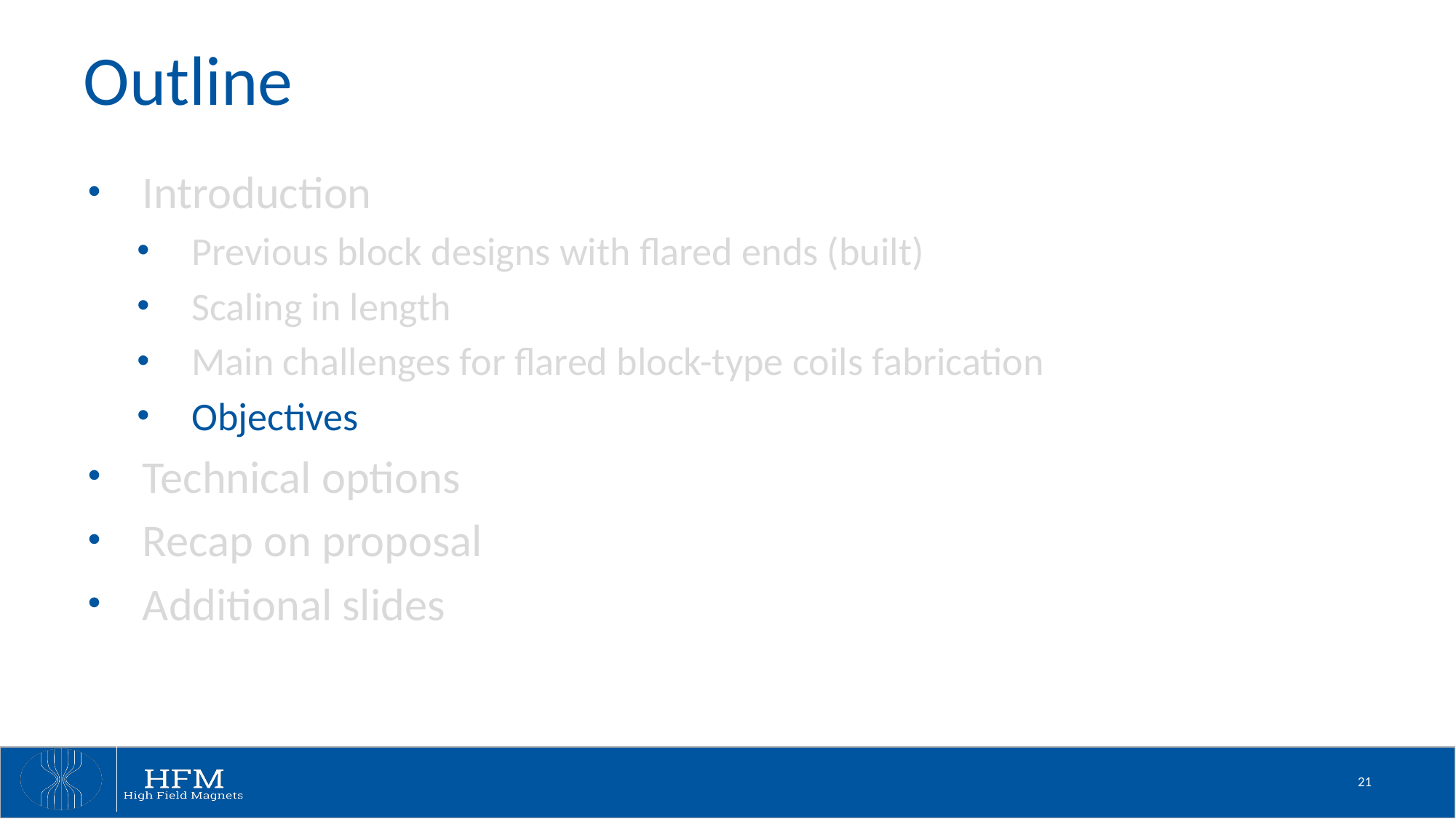

# Outline
Introduction
Previous block designs with flared ends (built)
Scaling in length
Main challenges for flared block-type coils fabrication
Objectives
Technical options
Recap on proposal
Additional slides

21